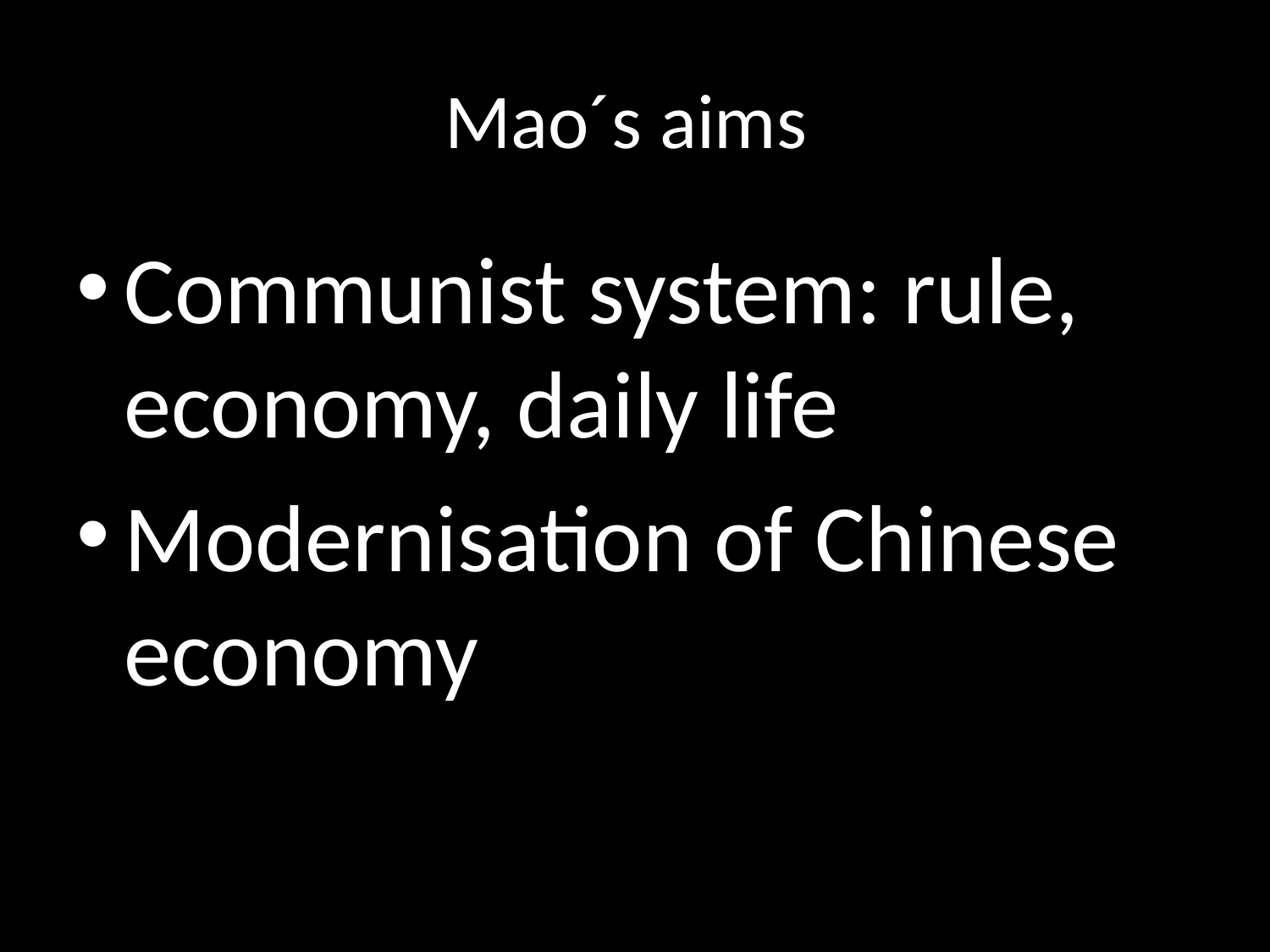

# Mao´s aims
Communist system: rule, economy, daily life
Modernisation of Chinese economy